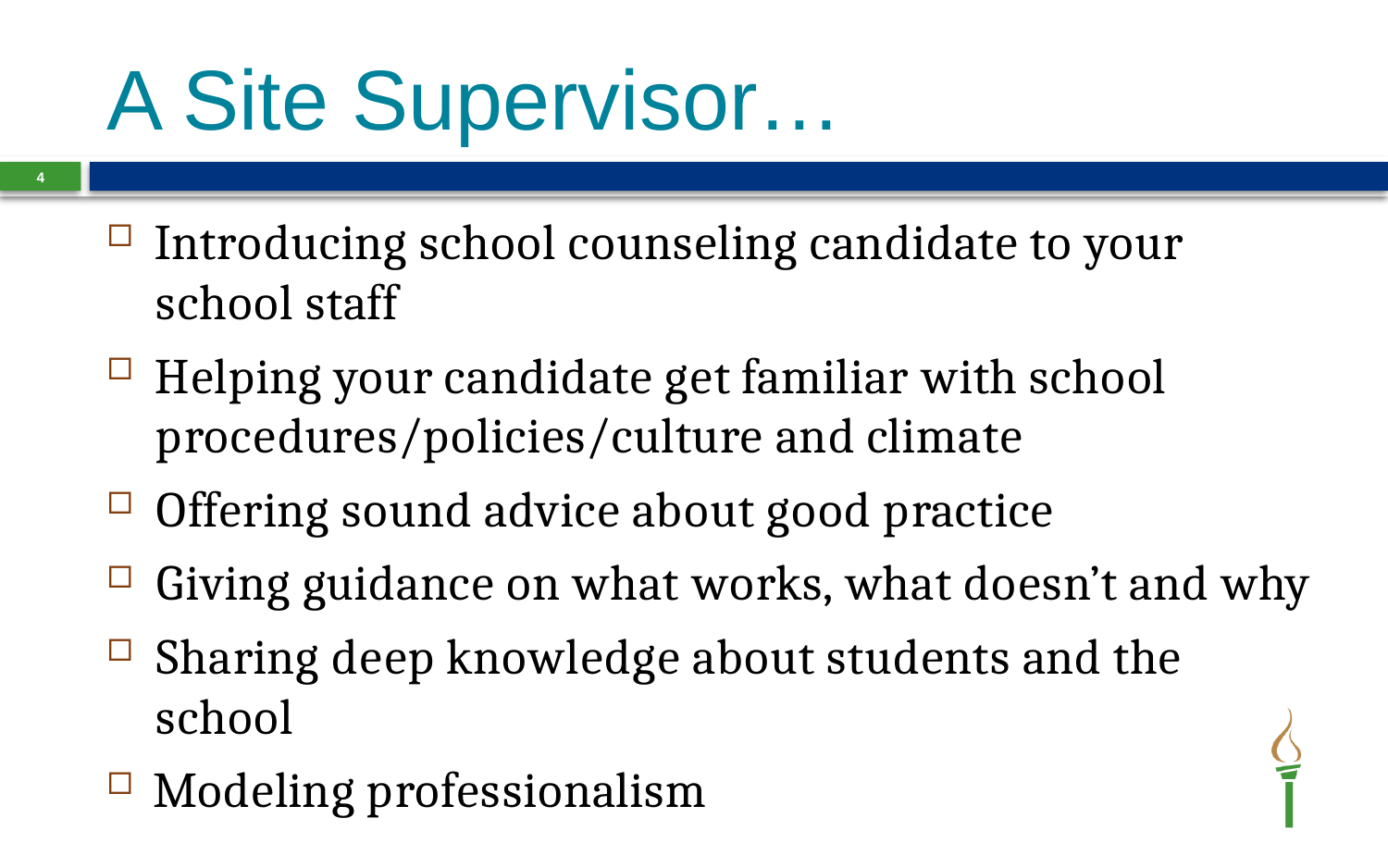

# A Site Supervisor…
4
Introducing school counseling candidate to your school staff
Helping your candidate get familiar with school procedures/policies/culture and climate
Offering sound advice about good practice
Giving guidance on what works, what doesn’t and why
Sharing deep knowledge about students and the school
Modeling professionalism